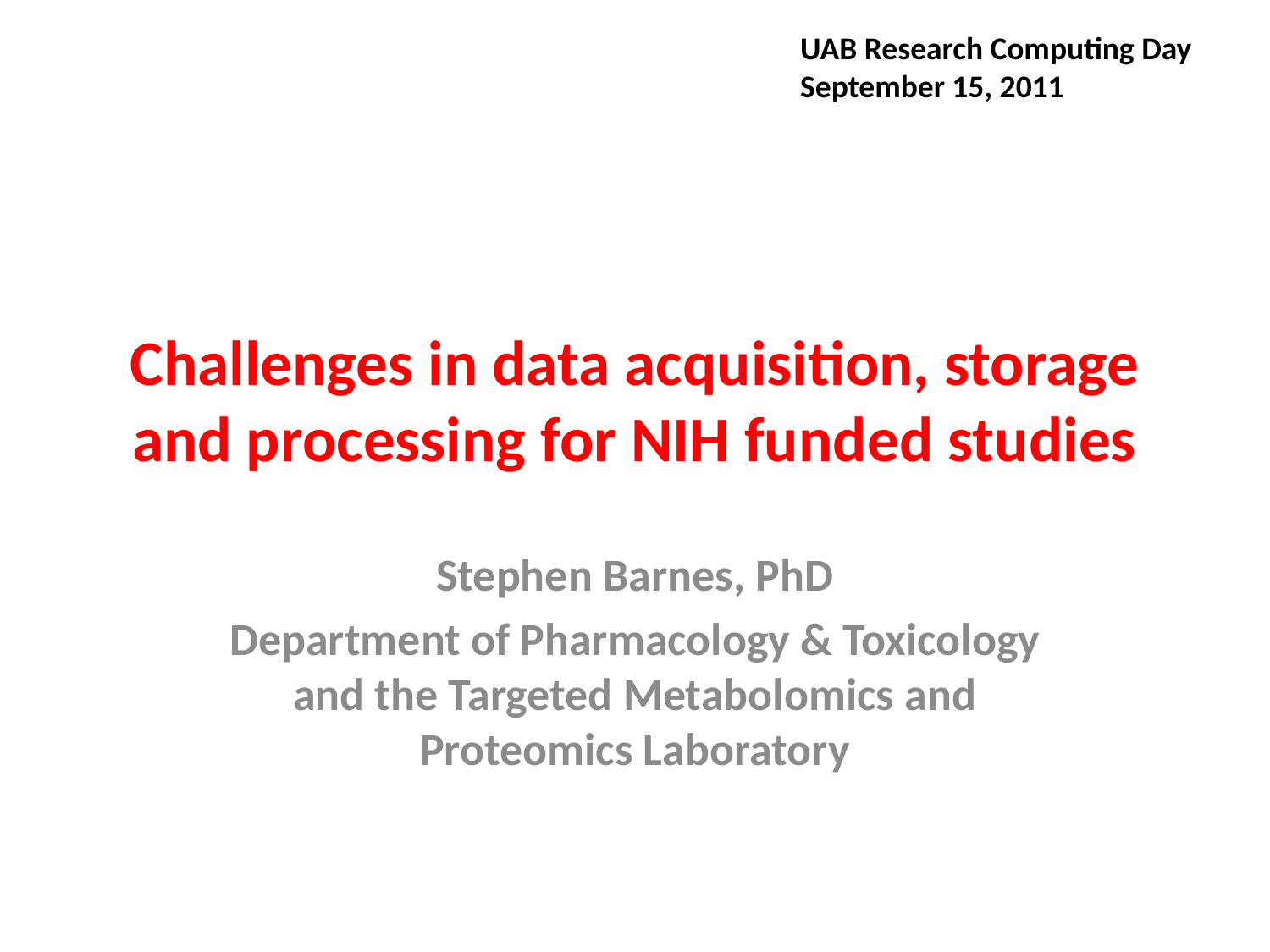

UAB Research Computing Day
September 15, 2011
# Challenges in data acquisition, storage and processing for NIH funded studies
Stephen Barnes, PhD
Department of Pharmacology & Toxicology and the Targeted Metabolomics and Proteomics Laboratory